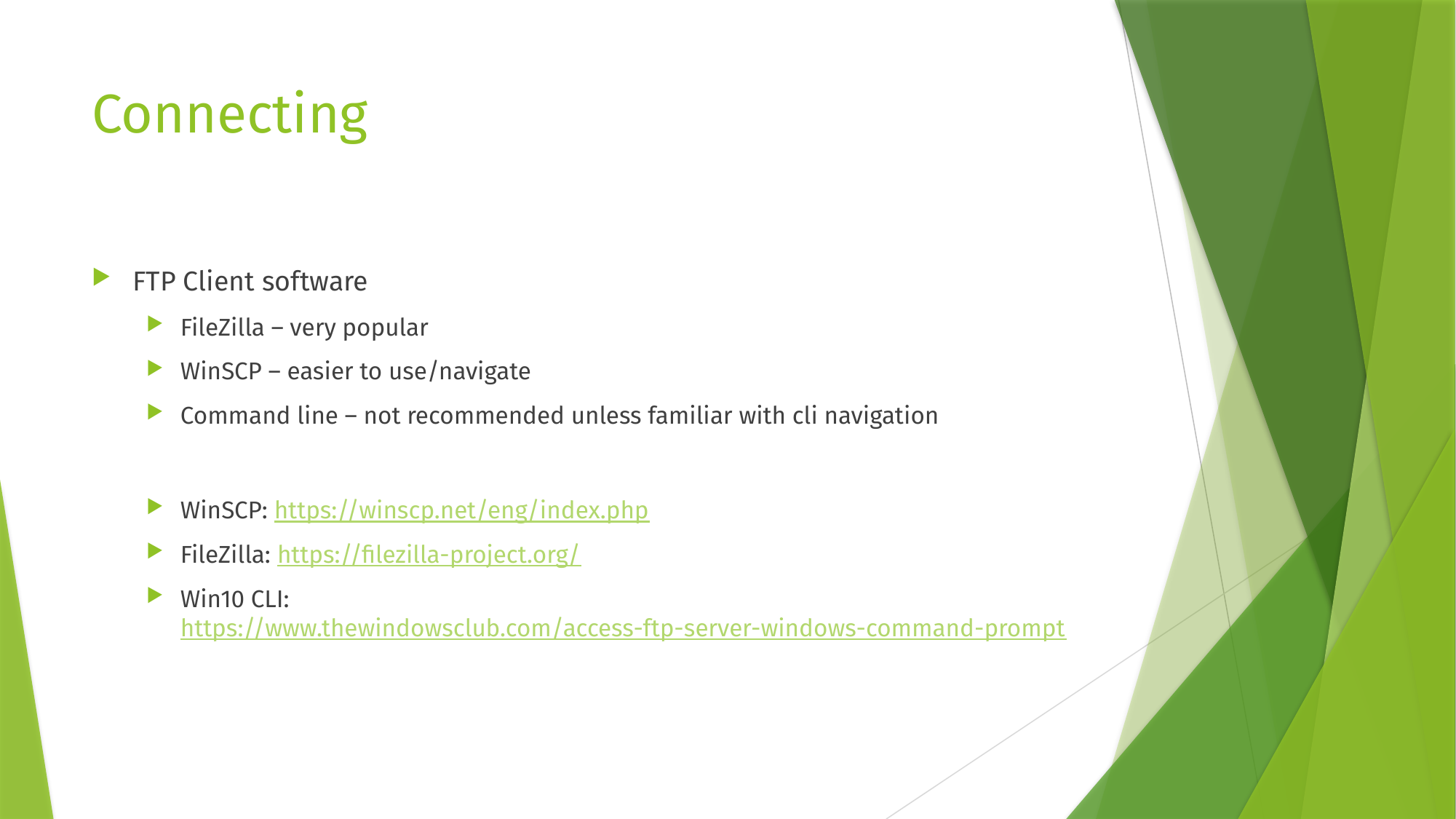

# Connecting
FTP Client software
FileZilla – very popular
WinSCP – easier to use/navigate
Command line – not recommended unless familiar with cli navigation

WinSCP: https://winscp.net/eng/index.php
FileZilla: https://filezilla-project.org/
Win10 CLI: https://www.thewindowsclub.com/access-ftp-server-windows-command-prompt